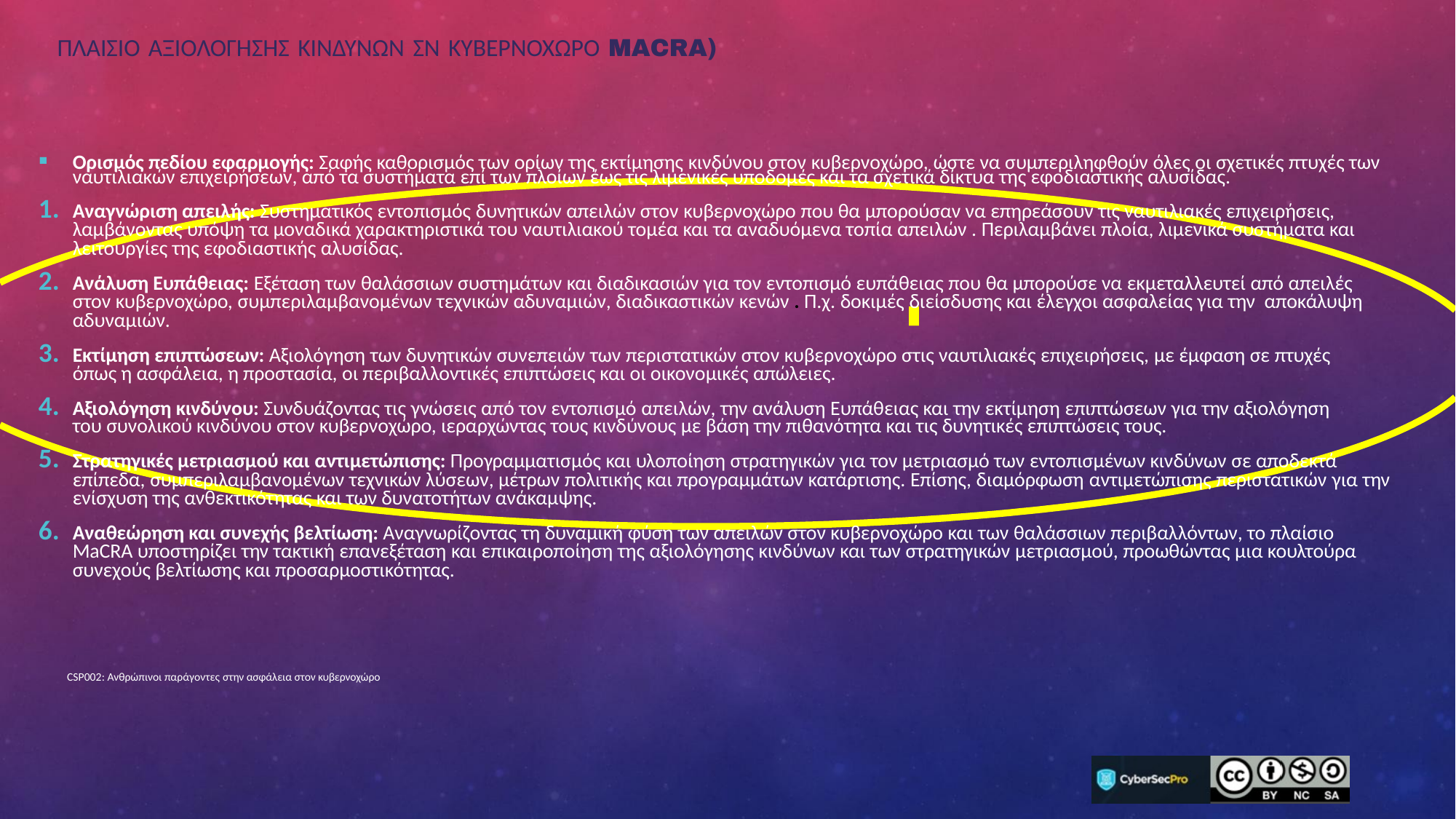

ΠΛΑΊΣΙΟ ΑΞΙΟΛΌΓΗΣΗΣ ΚΙΝΔΎΝΩΝ ΣΝ ΚΥΒΕΡΝΟΧΏΡΟ MACRA)
Ορισμός πεδίου εφαρμογής: Σαφής καθορισμός των ορίων της εκτίμησης κινδύνου στον κυβερνοχώρο, ώστε να συμπεριληφθούν όλες οι σχετικές πτυχές των  ναυτιλιακών επιχειρήσεων, από τα συστήματα επί των πλοίων έως τις λιμενικές υποδομές και τα σχετικά δίκτυα της εφοδιαστικής αλυσίδας.
Αναγνώριση απειλής: Συστηματικός εντοπισμός δυνητικών απειλών στον κυβερνοχώρο που θα μπορούσαν να επηρεάσουν τις ναυτιλιακές επιχειρήσεις,  λαμβάνοντας υπόψη τα μοναδικά χαρακτηριστικά του ναυτιλιακού τομέα και τα αναδυόμενα τοπία απειλών . Περιλαμβάνει πλοία, λιμενικά συστήματα και  λειτουργίες της εφοδιαστικής αλυσίδας.
Ανάλυση Ευπάθειας: Εξέταση των θαλάσσιων συστημάτων και διαδικασιών για τον εντοπισμό ευπάθειας που θα μπορούσε να εκμεταλλευτεί από απειλές  στον κυβερνοχώρο, συμπεριλαμβανομένων τεχνικών αδυναμιών, διαδικαστικών κενών . Π.χ. δοκιμές διείσδυσης και έλεγχοι ασφαλείας για την  αποκάλυψη αδυναμιών.
Εκτίμηση επιπτώσεων: Αξιολόγηση των δυνητικών συνεπειών των περιστατικών στον κυβερνοχώρο στις ναυτιλιακές επιχειρήσεις, με έμφαση σε πτυχές  όπως η ασφάλεια, η προστασία, οι περιβαλλοντικές επιπτώσεις και οι οικονομικές απώλειες.
Αξιολόγηση κινδύνου: Συνδυάζοντας τις γνώσεις από τον εντοπισμό απειλών, την ανάλυση Ευπάθειας και την εκτίμηση επιπτώσεων για την αξιολόγηση  του συνολικού κινδύνου στον κυβερνοχώρο, ιεραρχώντας τους κινδύνους με βάση την πιθανότητα και τις δυνητικές επιπτώσεις τους.
Στρατηγικές μετριασμού και αντιμετώπισης: Προγραμματισμός και υλοποίηση στρατηγικών για τον μετριασμό των εντοπισμένων κινδύνων σε αποδεκτά  επίπεδα, συμπεριλαμβανομένων τεχνικών λύσεων, μέτρων πολιτικής και προγραμμάτων κατάρτισης. Επίσης, διαμόρφωση αντιμετώπισης περιστατικών για την  ενίσχυση της ανθεκτικότητας και των δυνατοτήτων ανάκαμψης.
Αναθεώρηση και συνεχής βελτίωση: Αναγνωρίζοντας τη δυναμική φύση των απειλών στον κυβερνοχώρο και των θαλάσσιων περιβαλλόντων, το πλαίσιο  MaCRA υποστηρίζει την τακτική επανεξέταση και επικαιροποίηση της αξιολόγησης κινδύνων και των στρατηγικών μετριασμού, προωθώντας μια κουλτούρα  συνεχούς βελτίωσης και προσαρμοστικότητας.

CSP002: Ανθρώπινοι παράγοντες στην ασφάλεια στον κυβερνοχώρο